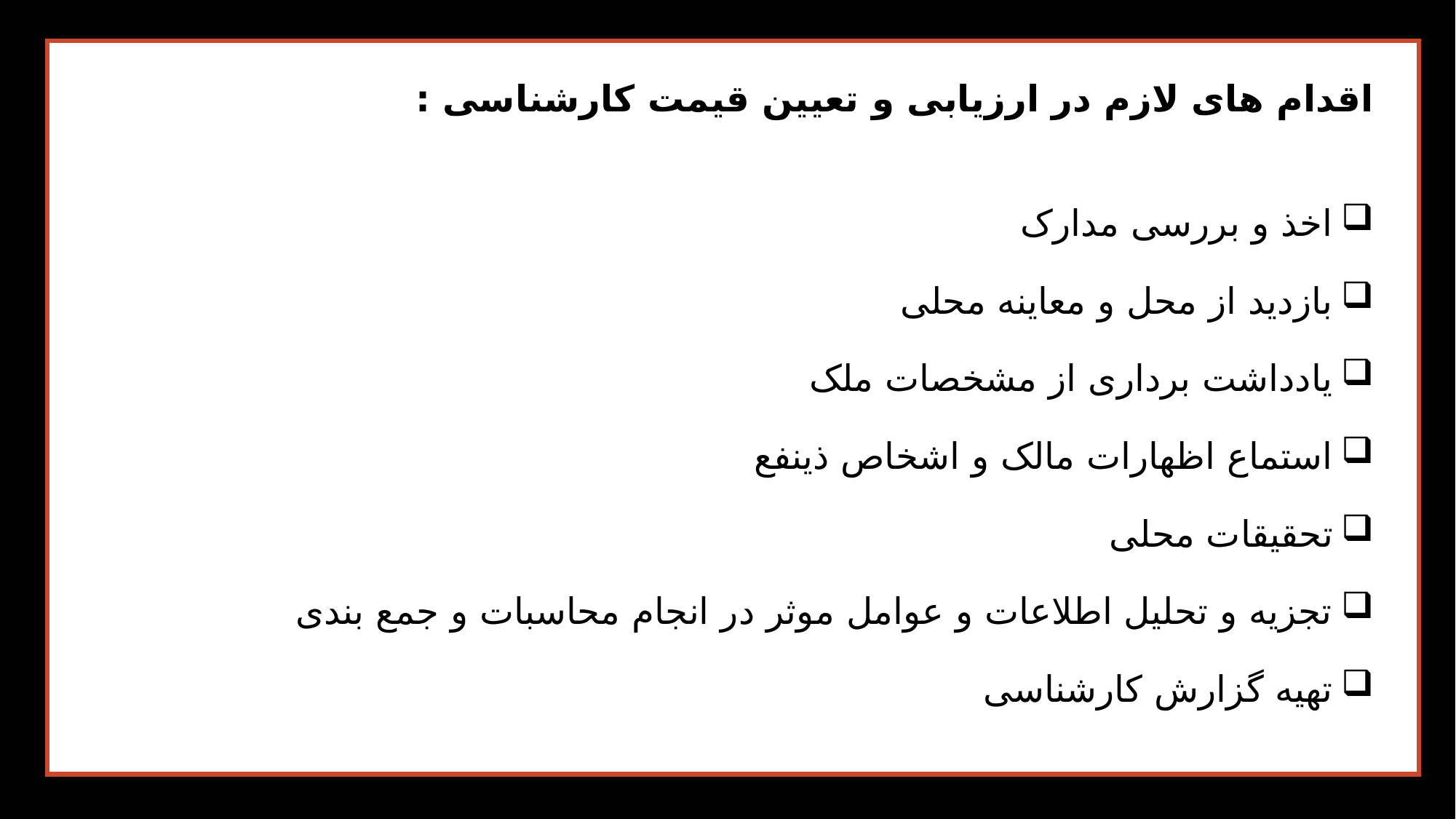

اقدام های لازم در ارزیابی و تعیین قیمت کارشناسی :
اخذ و بررسی مدارک
بازدید از محل و معاینه محلی
یادداشت برداری از مشخصات ملک
استماع اظهارات مالک و اشخاص ذینفع
تحقیقات محلی
تجزیه و تحلیل اطلاعات و عوامل موثر در انجام محاسبات و جمع بندی
تهیه گزارش کارشناسی